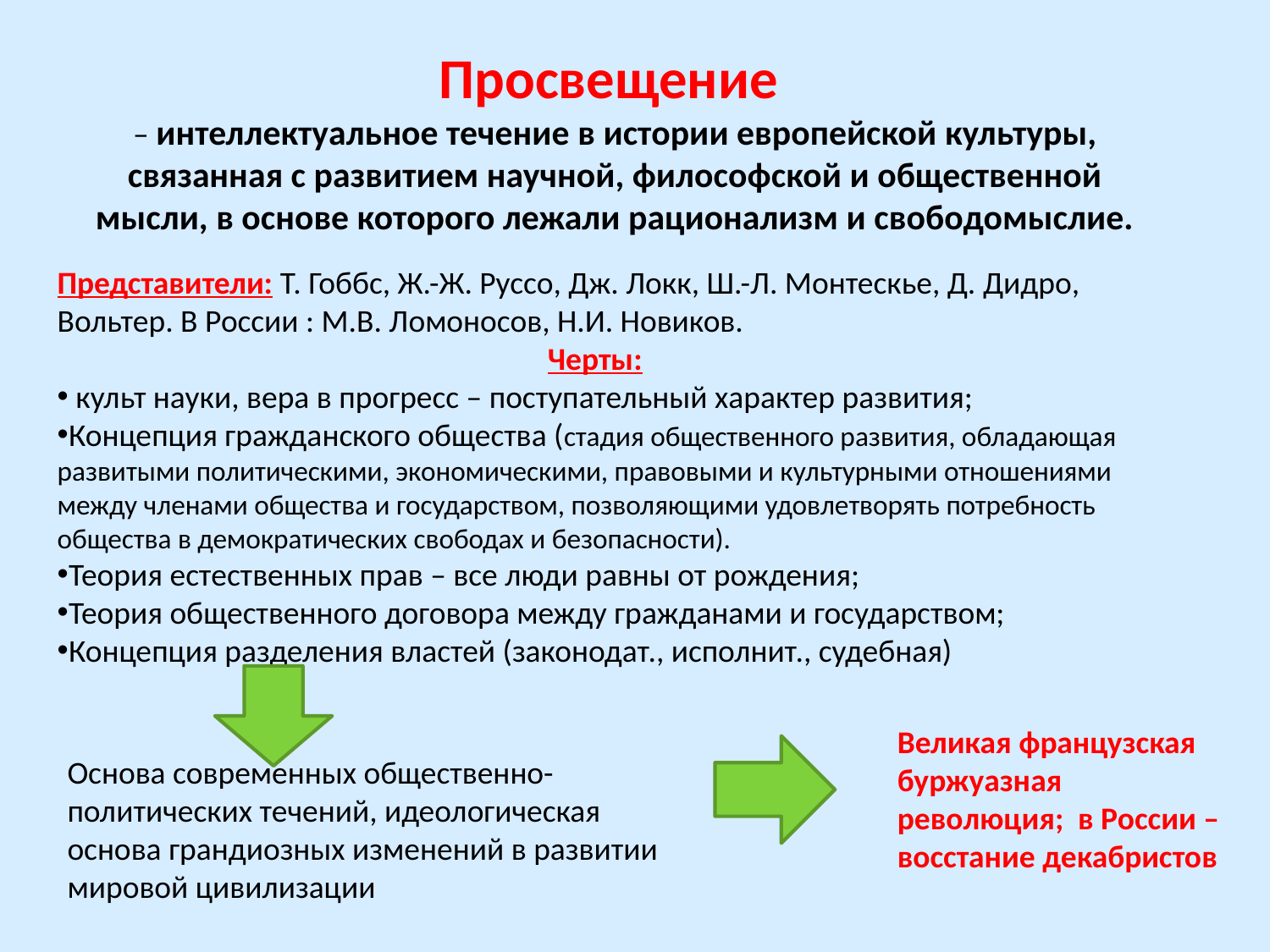

Просвещение
– интеллектуальное течение в истории европейской культуры, связанная с развитием научной, философской и общественной мысли, в основе которого лежали рационализм и свободомыслие.
Представители: Т. Гоббс, Ж.-Ж. Руссо, Дж. Локк, Ш.-Л. Монтескье, Д. Дидро, Вольтер. В России : М.В. Ломоносов, Н.И. Новиков.
Черты:
 культ науки, вера в прогресс – поступательный характер развития;
Концепция гражданского общества (стадия общественного развития, обладающая развитыми политическими, экономическими, правовыми и культурными отношениями между членами общества и государством, позволяющими удовлетворять потребность общества в демократических свободах и безопасности).
Теория естественных прав – все люди равны от рождения;
Теория общественного договора между гражданами и государством;
Концепция разделения властей (законодат., исполнит., судебная)

Великая французская буржуазная революция;  в России – восстание декабристов

Основа современных общественно-политических течений, идеологическая основа грандиозных изменений в развитии мировой цивилизации